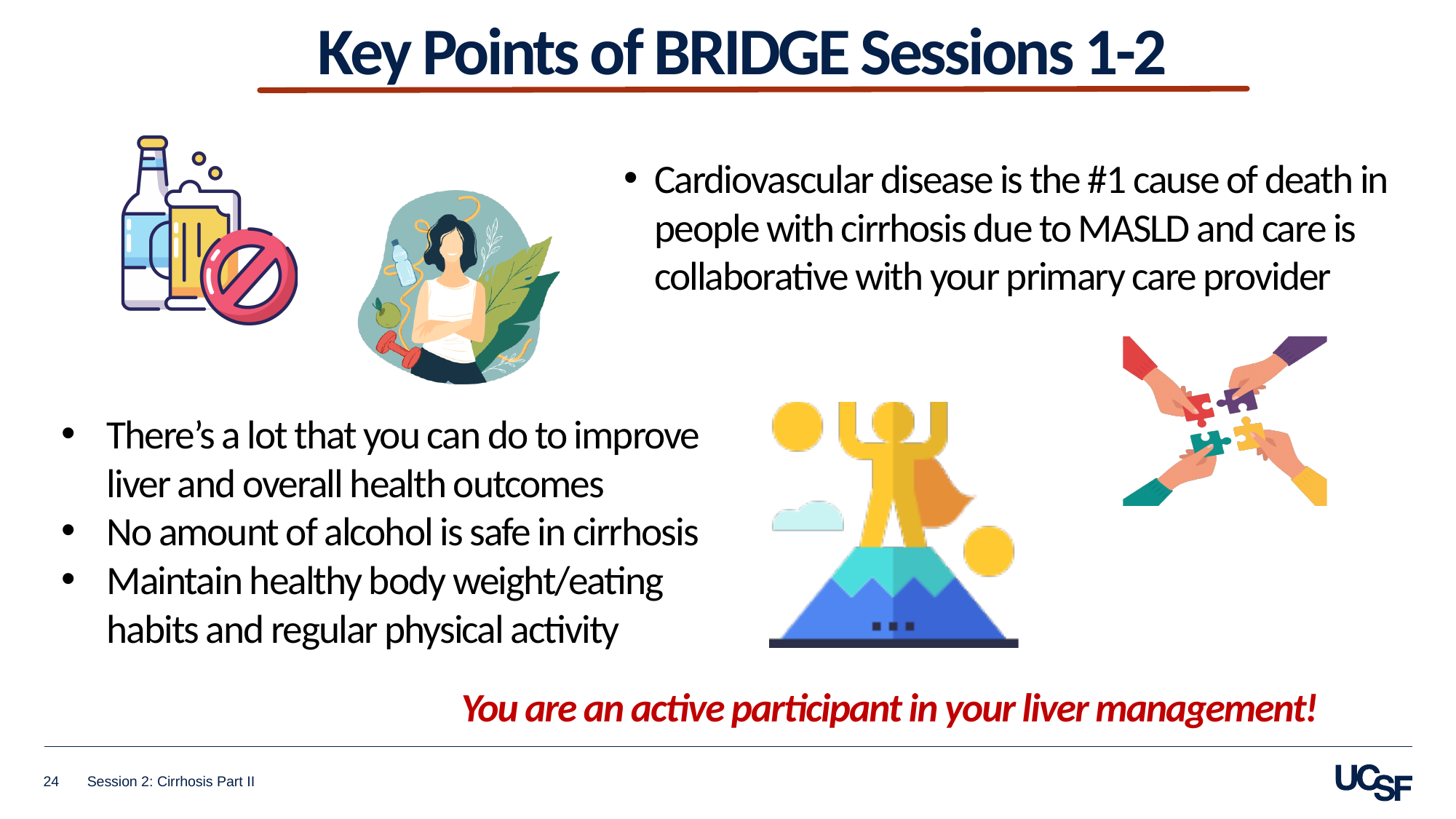

Key Points of BRIDGE Sessions 1-2

Cardiovascular disease is the #1 cause of death in people with cirrhosis due to MASLD and care is collaborative with your primary care provider

There’s a lot that you can do to improve liver and overall health outcomes
No amount of alcohol is safe in cirrhosis
Maintain healthy body weight/eating habits and regular physical activity

You are an active participant in your liver management!
24
Session 2: Cirrhosis Part II